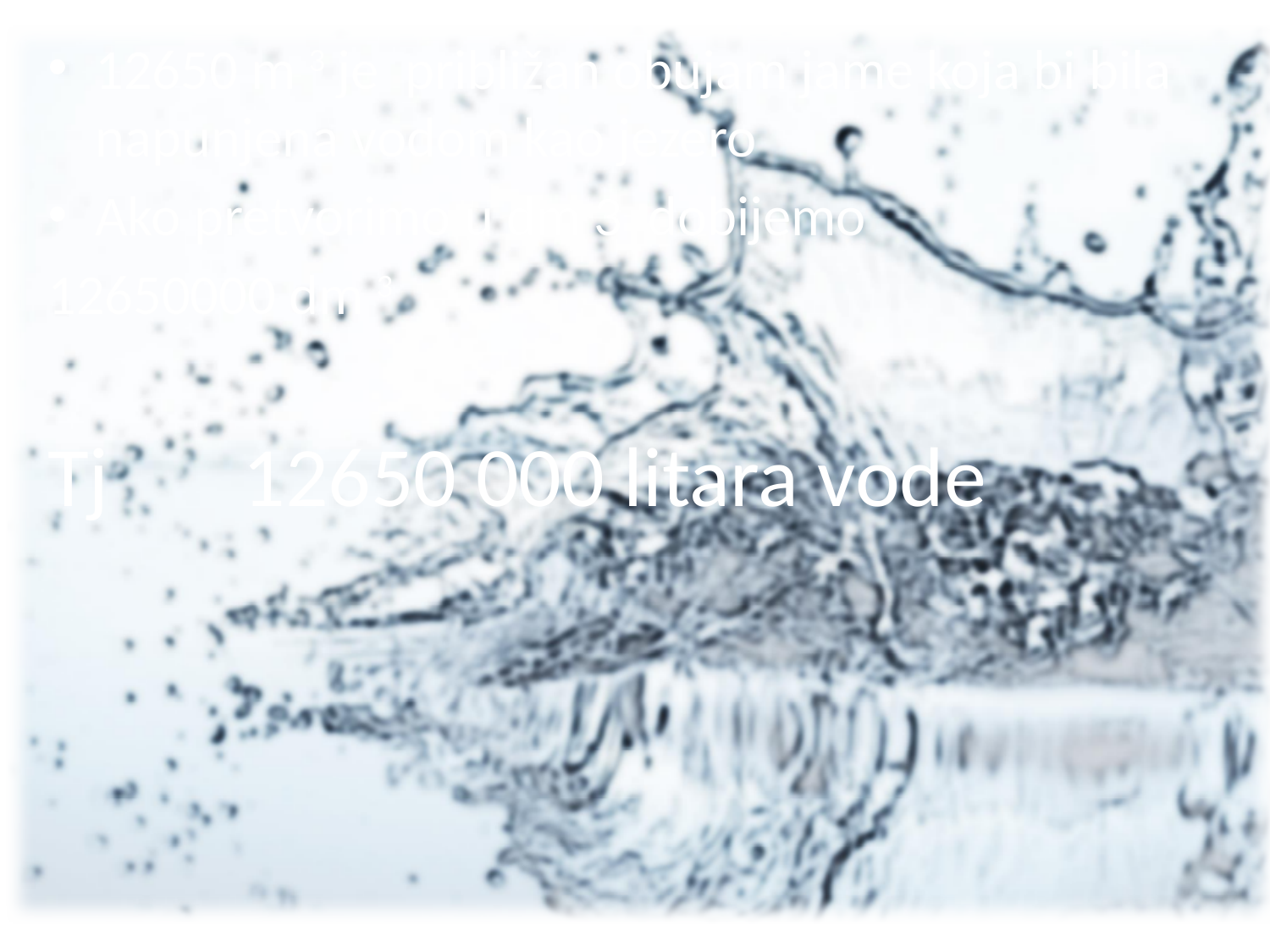

12650 m 3 je  približan obujam jame koja bi bila napunjena vodom kao jezero
Ako pretvorimo u dm 3  dobijemo
12650000 dm 3

Tj       12650 000 litara vode